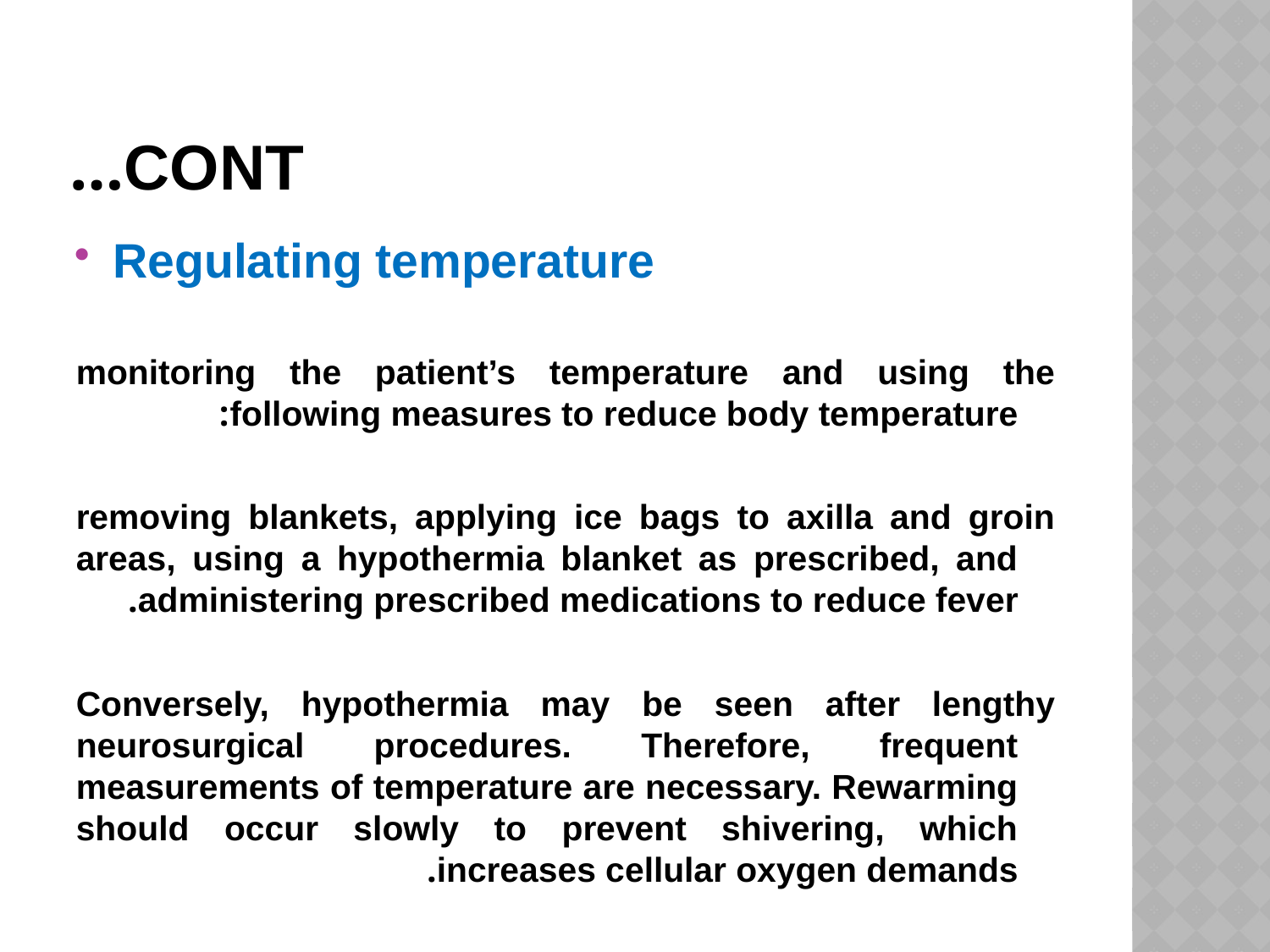

# Cont…
Regulating temperature

monitoring the patient’s temperature and using the following measures to reduce body temperature:

removing blankets, applying ice bags to axilla and groin areas, using a hypothermia blanket as prescribed, and administering prescribed medications to reduce fever.

Conversely, hypothermia may be seen after lengthy neurosurgical procedures. Therefore, frequent measurements of temperature are necessary. Rewarming should occur slowly to prevent shivering, which increases cellular oxygen demands.